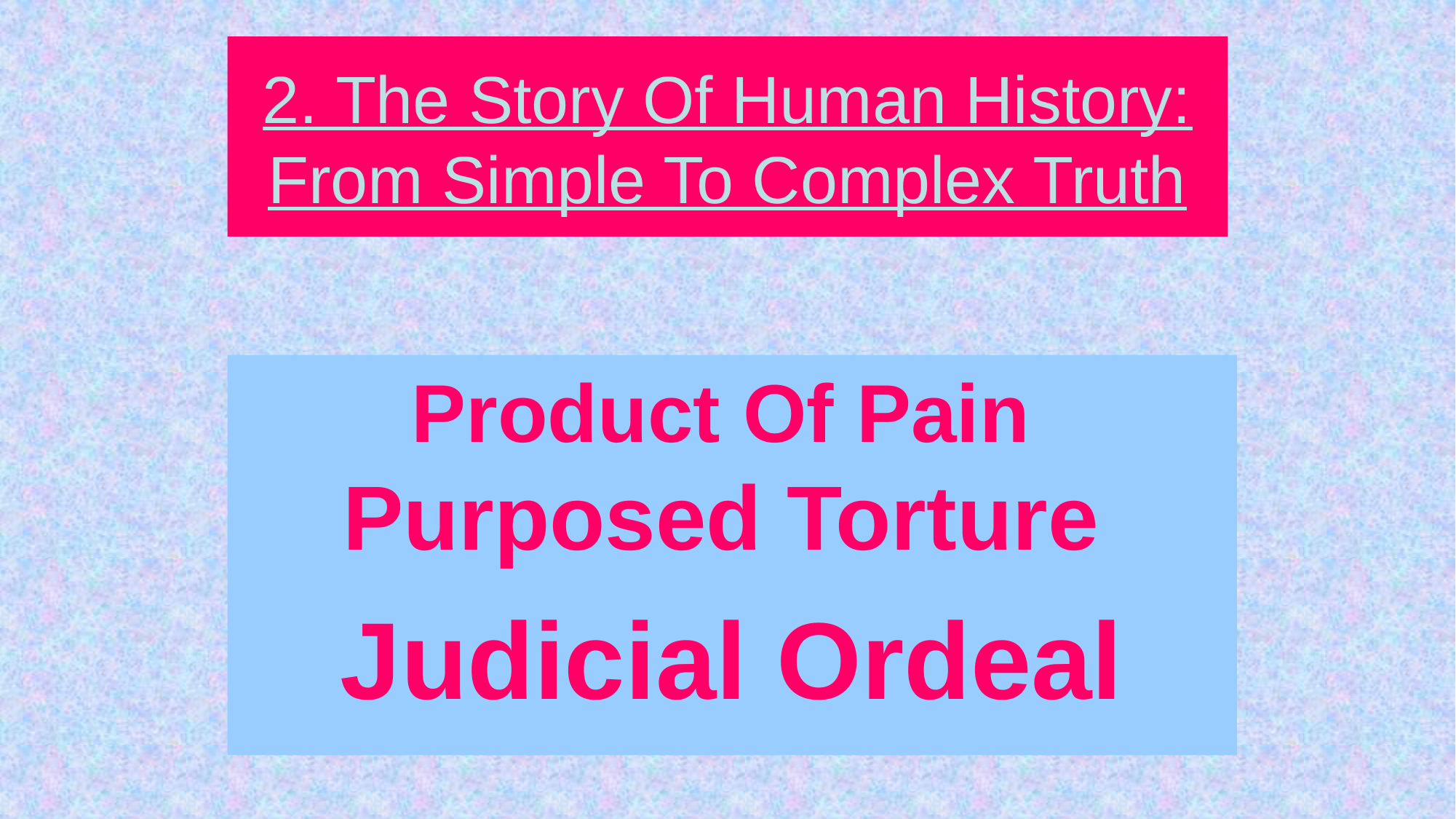

# 2. The Story Of Human History: From Simple To Complex Truth
Product Of Pain  Purposed Torture
Judicial Ordeal